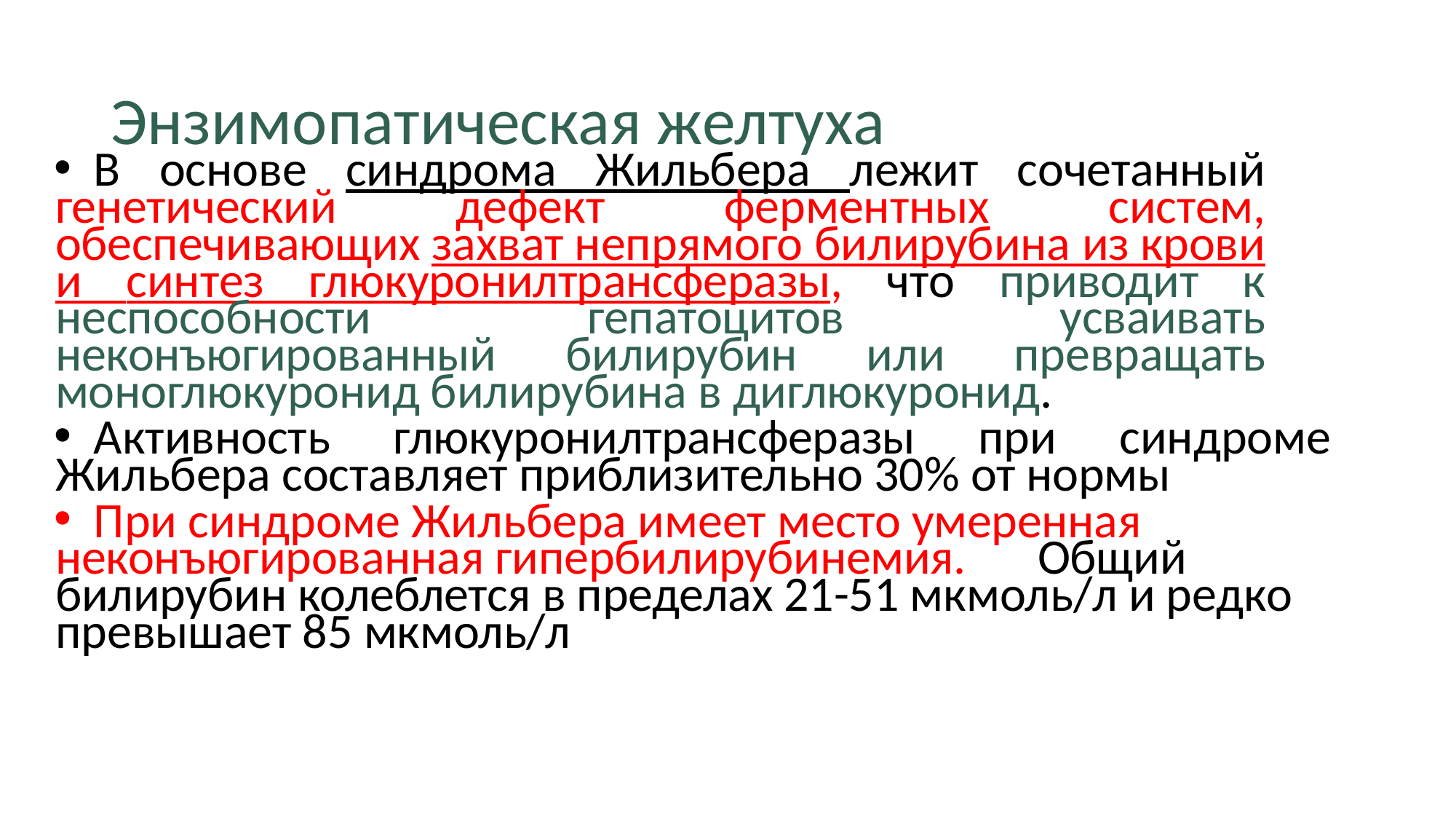

# Энзимопатическая желтуха
	В основе синдрома Жильбера лежит сочетанный генетический дефект ферментных систем, обеспечивающих захват непрямого билирубина из крови и синтез глюкуронилтрансферазы, что приводит к неспособности гепатоцитов усваивать неконъюгированный билирубин или превращать моноглюкуронид билирубина в диглюкуронид.
	Активность глюкуронилтрансферазы при синдроме Жильбера составляет приблизительно 30% от нормы
	При синдроме Жильбера имеет место умеренная неконъюгированная гипербилирубинемия. 	Общий билирубин колеблется в пределах 21-51 мкмоль/л и редко превышает 85 мкмоль/л